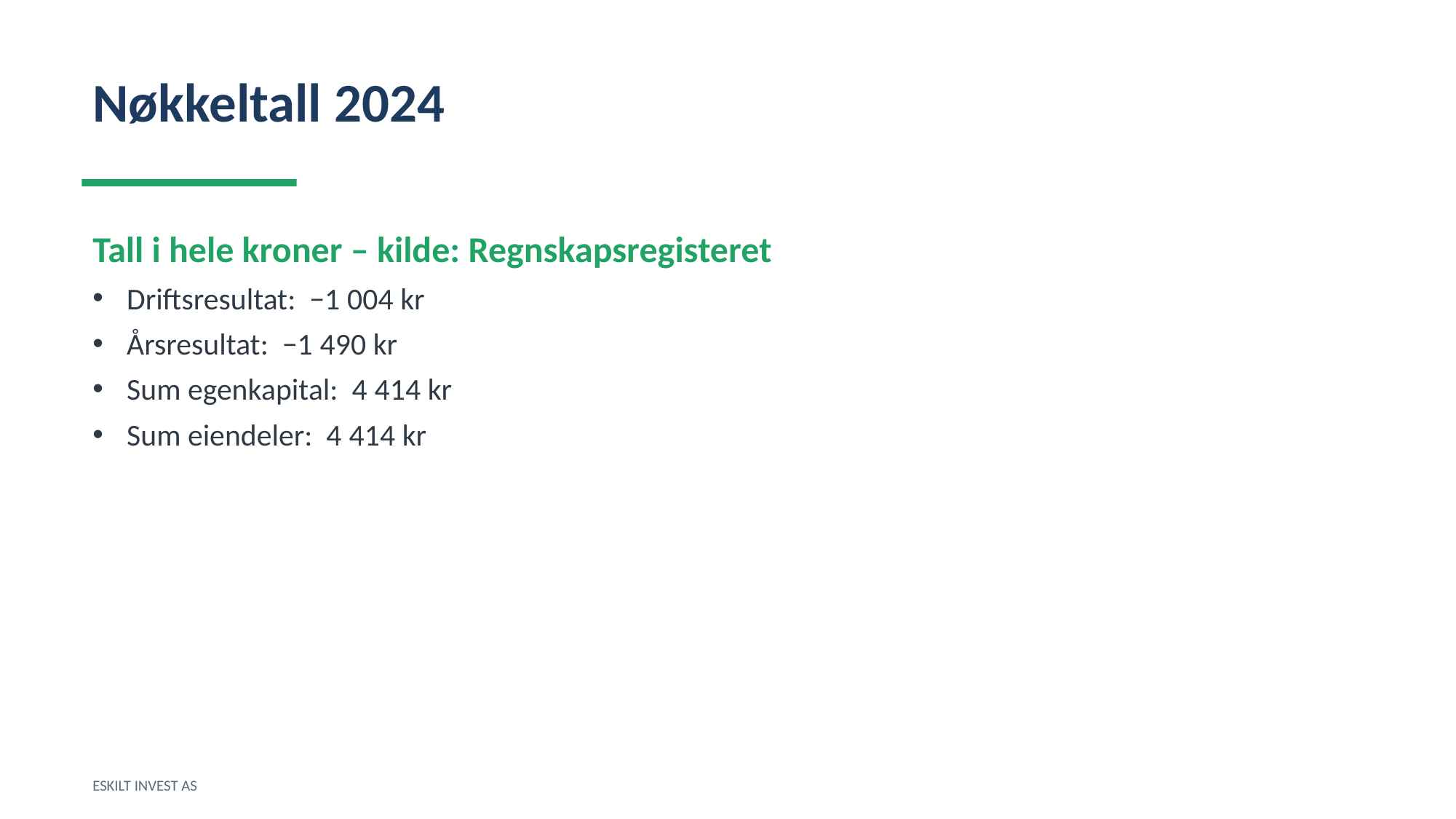

Nøkkeltall 2024

Tall i hele kroner – kilde: Regnskapsregisteret
Driftsresultat:  −1 004 kr
Årsresultat:  −1 490 kr
Sum egenkapital:  4 414 kr
Sum eiendeler:  4 414 kr
ESKILT INVEST AS